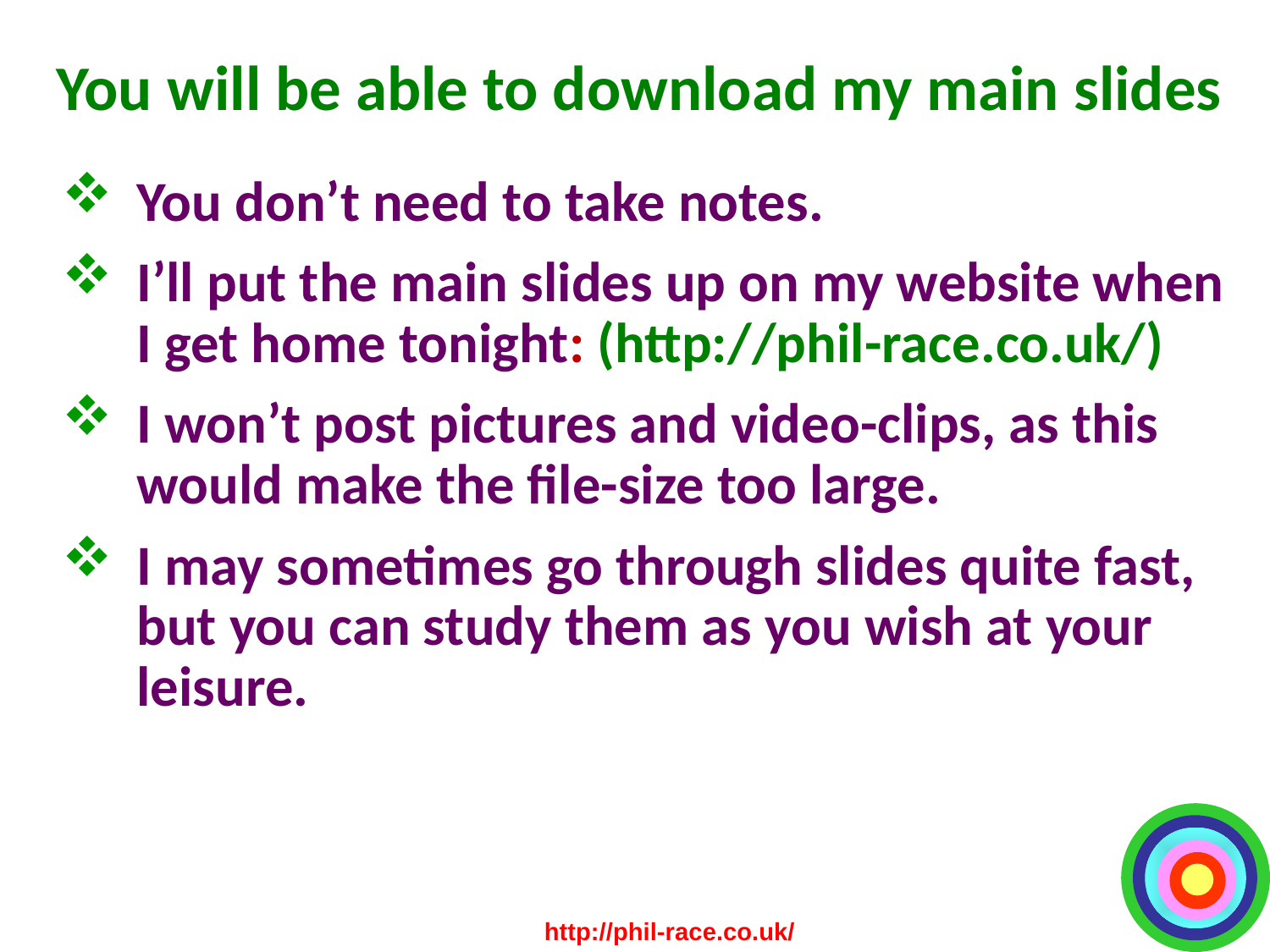

# You will be able to download my main slides
You don’t need to take notes.
I’ll put the main slides up on my website when I get home tonight: (http://phil-race.co.uk/)
I won’t post pictures and video-clips, as this would make the file-size too large.
I may sometimes go through slides quite fast, but you can study them as you wish at your leisure.